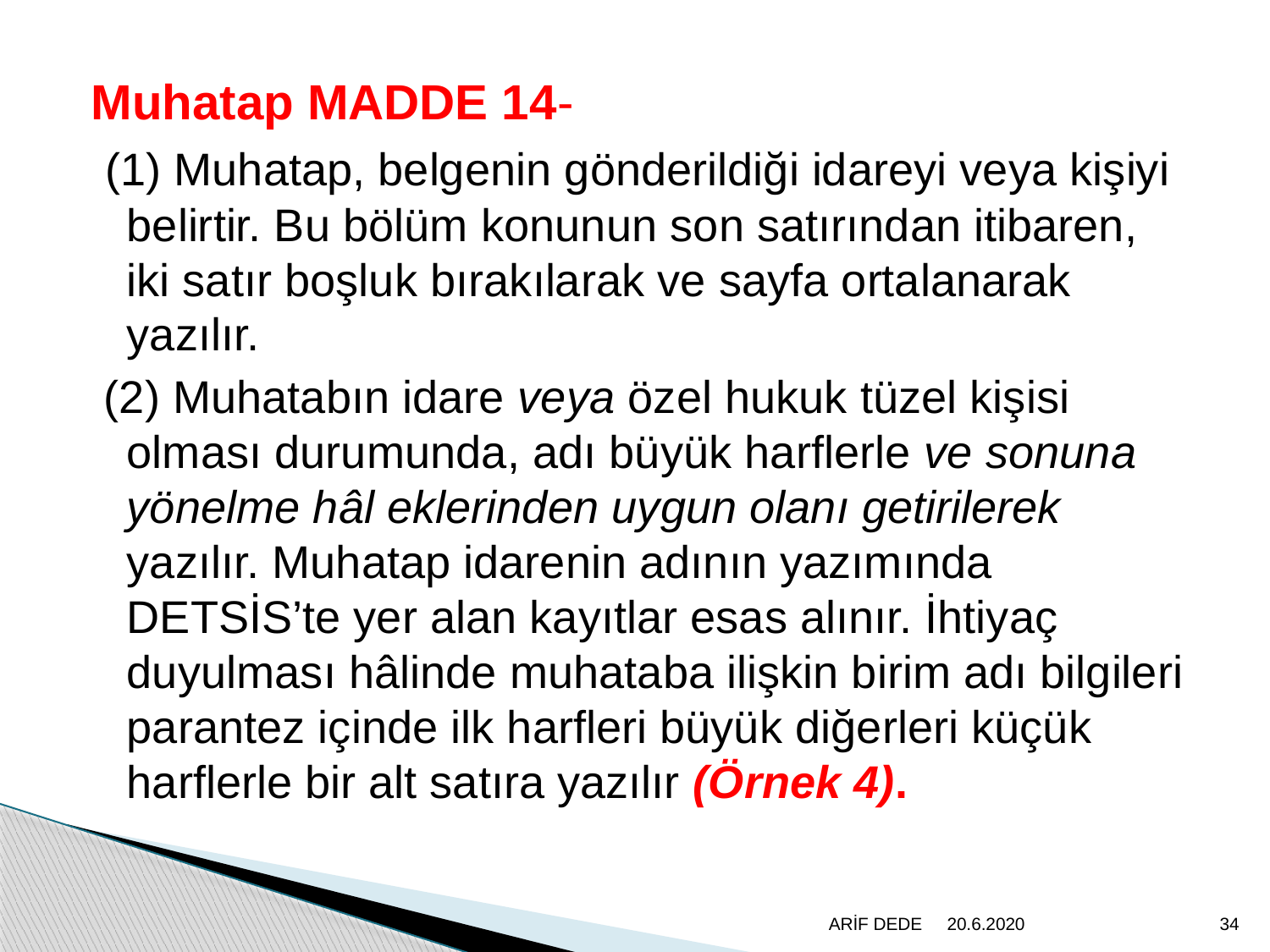

Muhatap MADDE 14-
 (1) Muhatap, belgenin gönderildiği idareyi veya kişiyi belirtir. Bu bölüm konunun son satırından itibaren, iki satır boşluk bırakılarak ve sayfa ortalanarak yazılır.
 (2) Muhatabın idare veya özel hukuk tüzel kişisi olması durumunda, adı büyük harflerle ve sonuna yönelme hâl eklerinden uygun olanı getirilerek yazılır. Muhatap idarenin adının yazımında DETSİS’te yer alan kayıtlar esas alınır. İhtiyaç duyulması hâlinde muhataba ilişkin birim adı bilgileri parantez içinde ilk harfleri büyük diğerleri küçük harflerle bir alt satıra yazılır (Örnek 4).
ARİF DEDE
20.6.2020
34